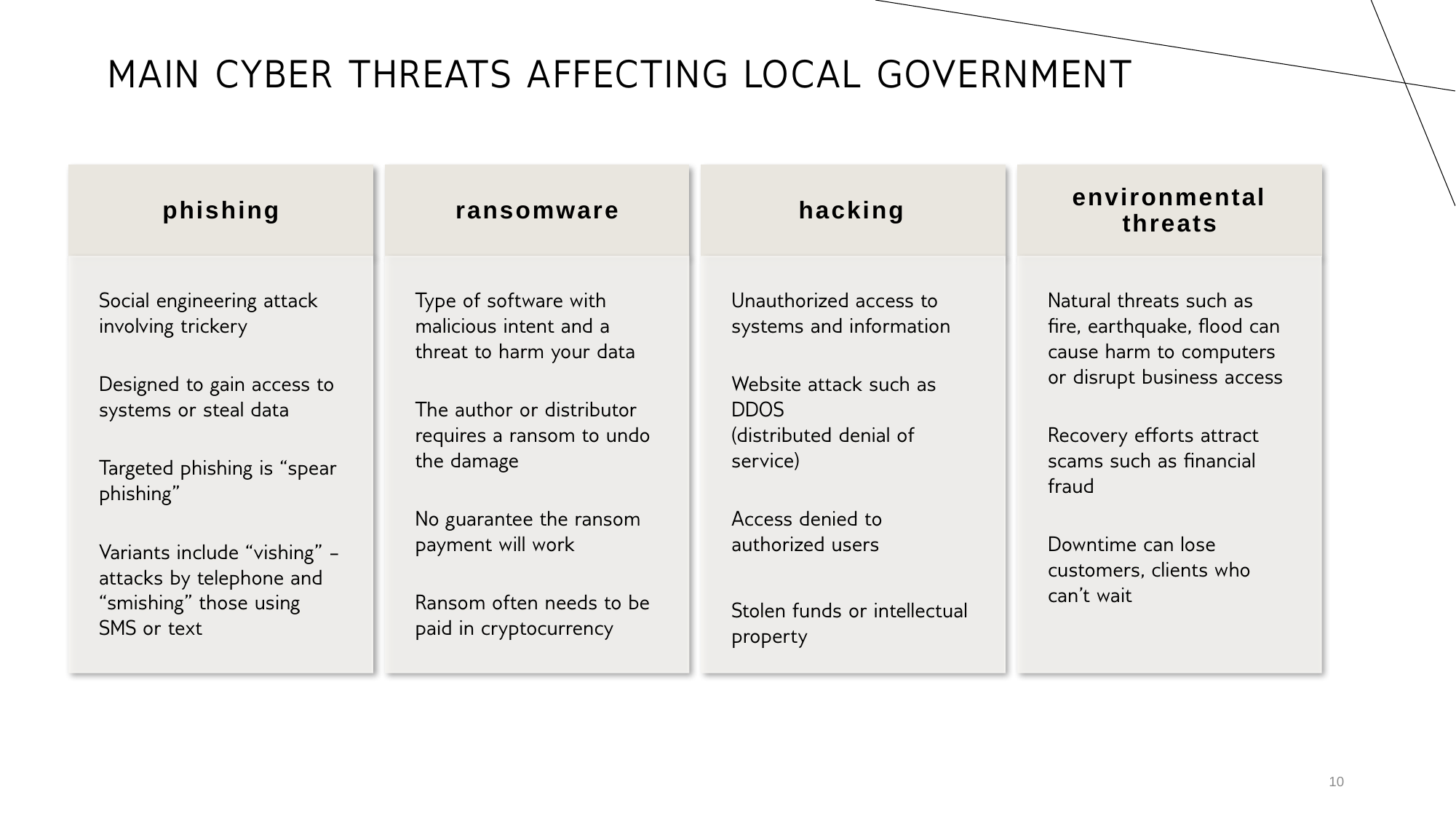

# Main cyber threats affecting local government
phishing
Social engineering attack involving trickery
Designed to gain access to systems or steal data
Targeted phishing is “spear phishing”
Variants include “vishing” – attacks by telephone and “smishing” those using SMS or text
ransomware
Type of software with malicious intent and a threat to harm your data
The author or distributor requires a ransom to undo the damage
No guarantee the ransom payment will work
Ransom often needs to be paid in cryptocurrency
hacking
Unauthorized access to systems and information
Website attack such as DDOS
(distributed denial of service)
Access denied to authorized users

Stolen funds or intellectual property
environmental threats
Natural threats such as fire, earthquake, flood can cause harm to computers or disrupt business access
Recovery efforts attract scams such as financial fraud
Downtime can lose customers, clients who can’t wait
10